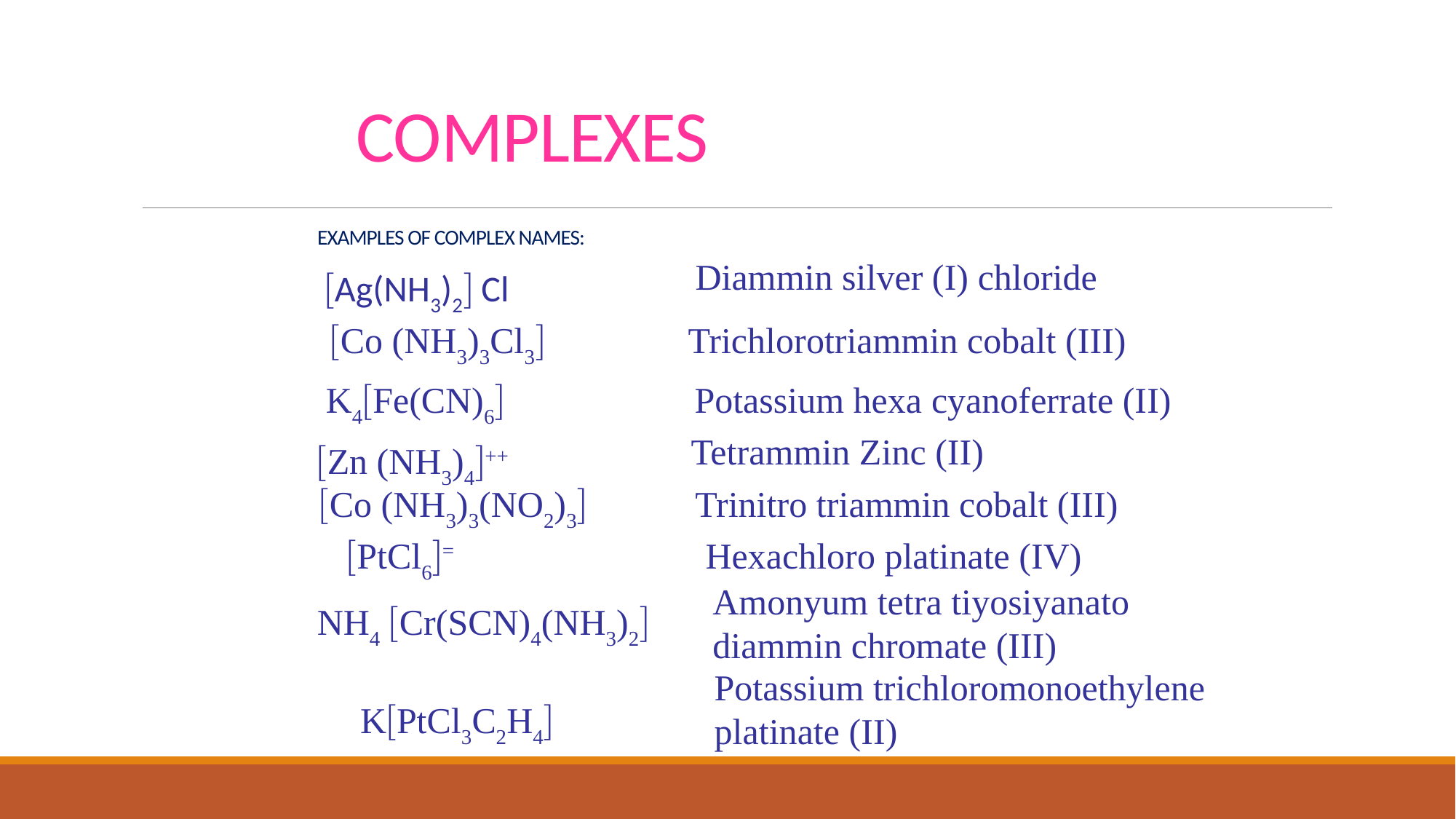

COMPLEXES
# EXAMPLES OF COMPLEX NAMES:
Diammin silver (I) chloride
[Ag(NH3)2] Cl

Trichlorotriammin cobalt (III)
[Co (NH3)3Cl3]
K4[Fe(CN)6]
Potassium hexa cyanoferrate (II)
Tetrammin Zinc (II)
[Zn (NH3)4]++
[Co (NH3)3(NO2)3]
Trinitro triammin cobalt (III)
[PtCl6]=
Hexachloro platinate (IV)
Amonyum tetra tiyosiyanato
diammin chromate (III)
NH4 [Cr(SCN)4(NH3)2]
Potassium trichloromonoethylene
platinate (II)
K[PtCl3C2H4]